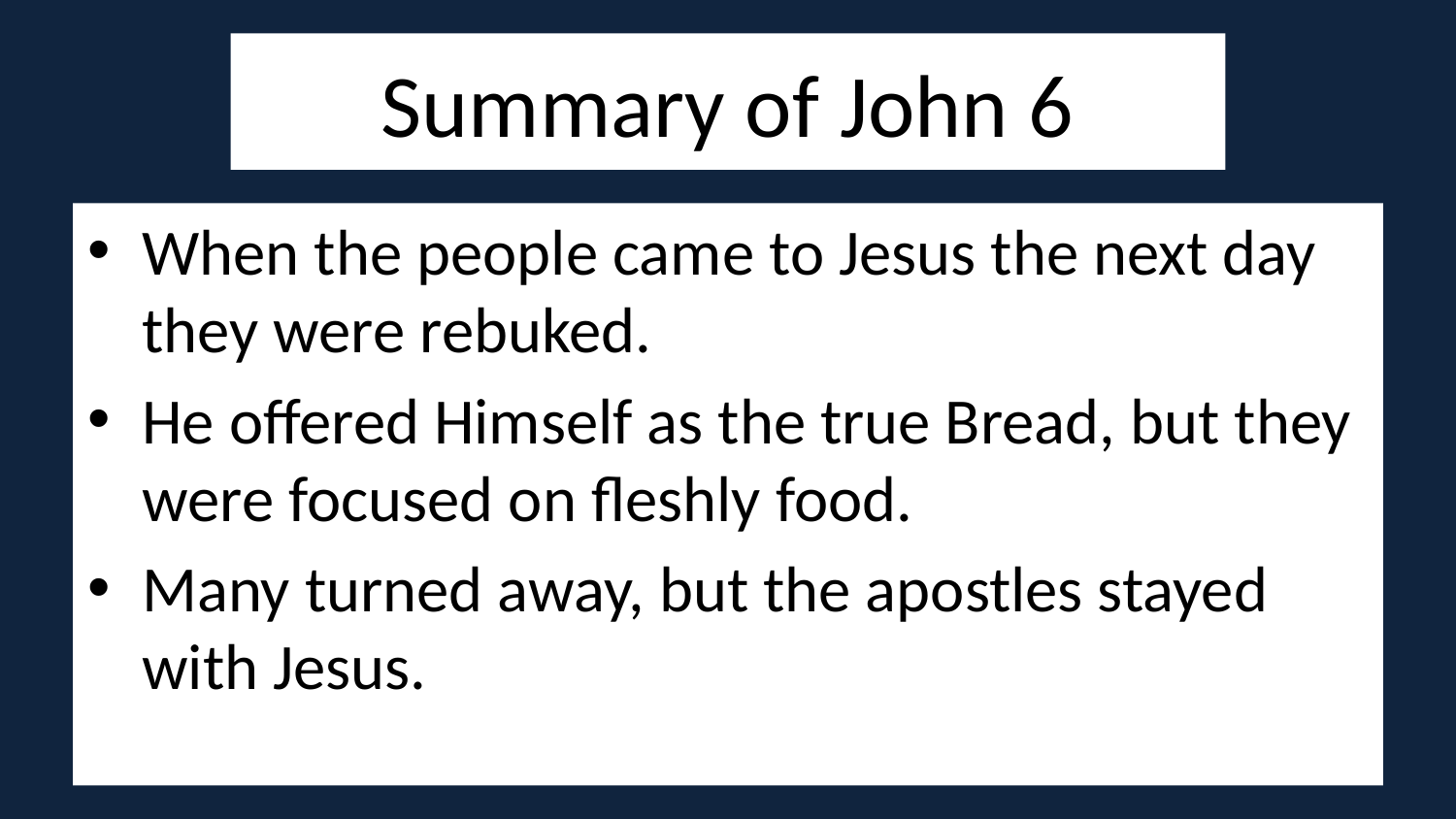

# Summary of John 6
When the people came to Jesus the next day they were rebuked.
He offered Himself as the true Bread, but they were focused on fleshly food.
Many turned away, but the apostles stayed with Jesus.